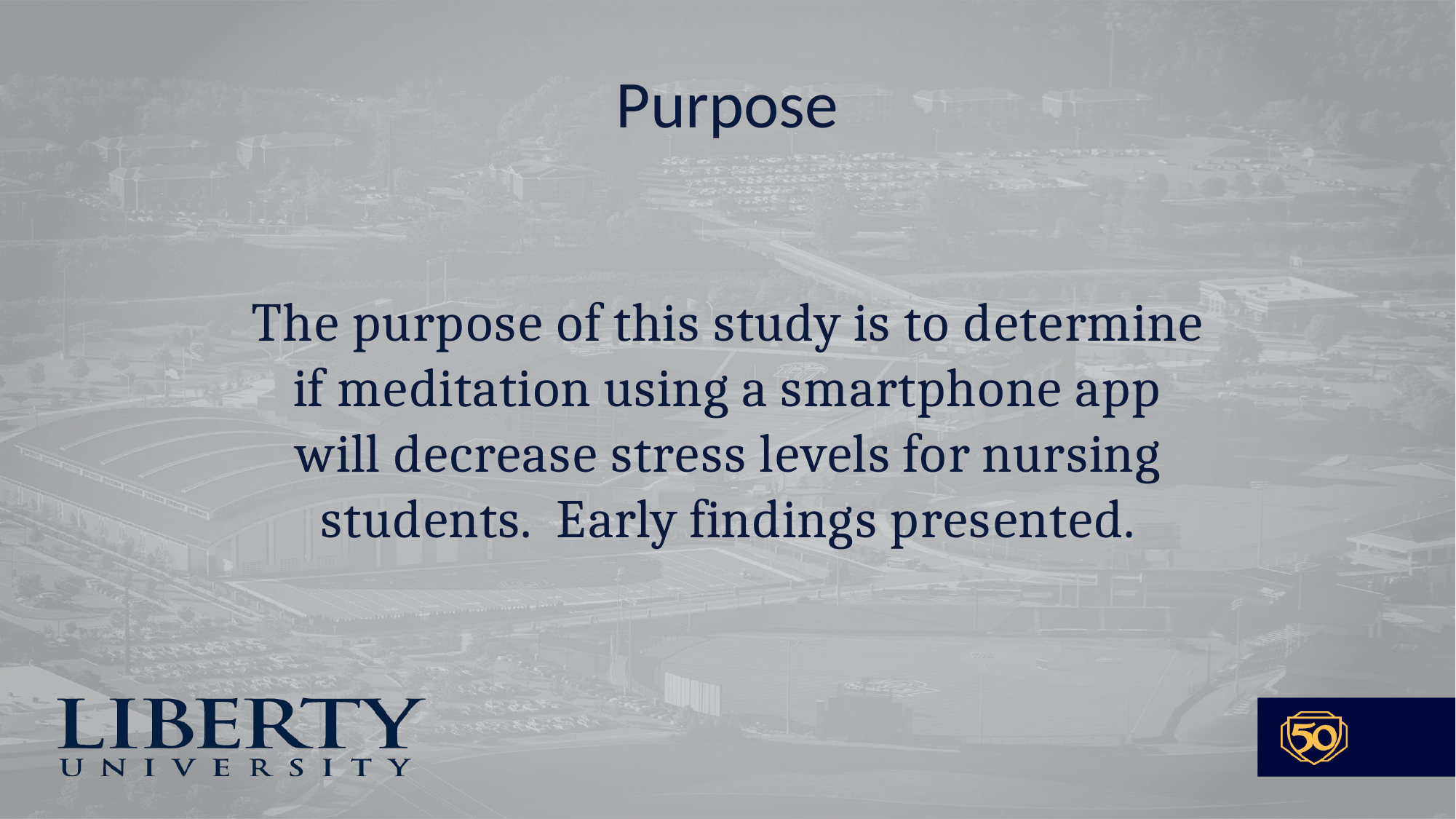

# Purpose
The purpose of this study is to determine if meditation using a smartphone app will decrease stress levels for nursing students.  Early findings presented.